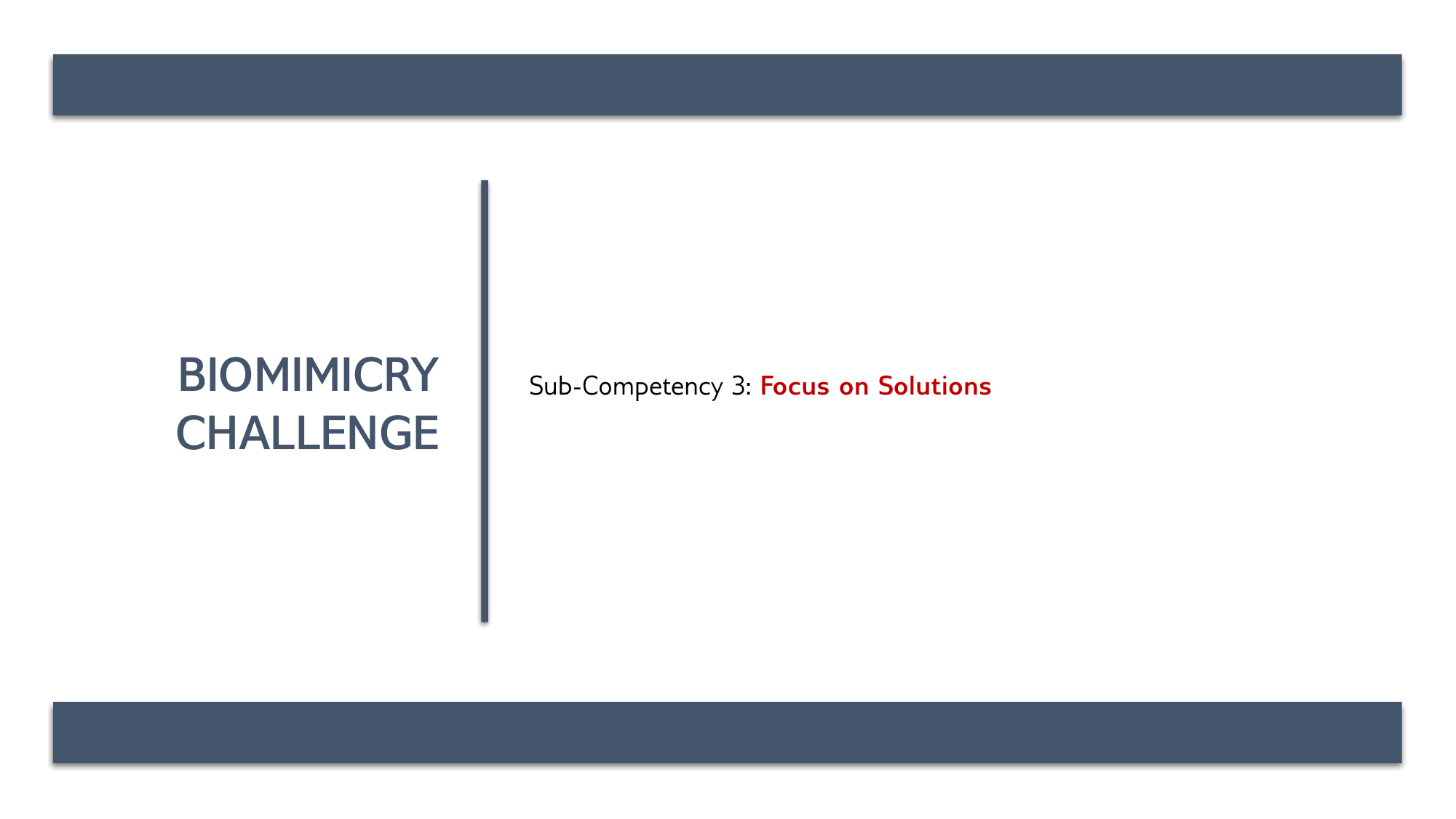

Biomimicry challenge
Sub-Competency 3: Focus on Solutions